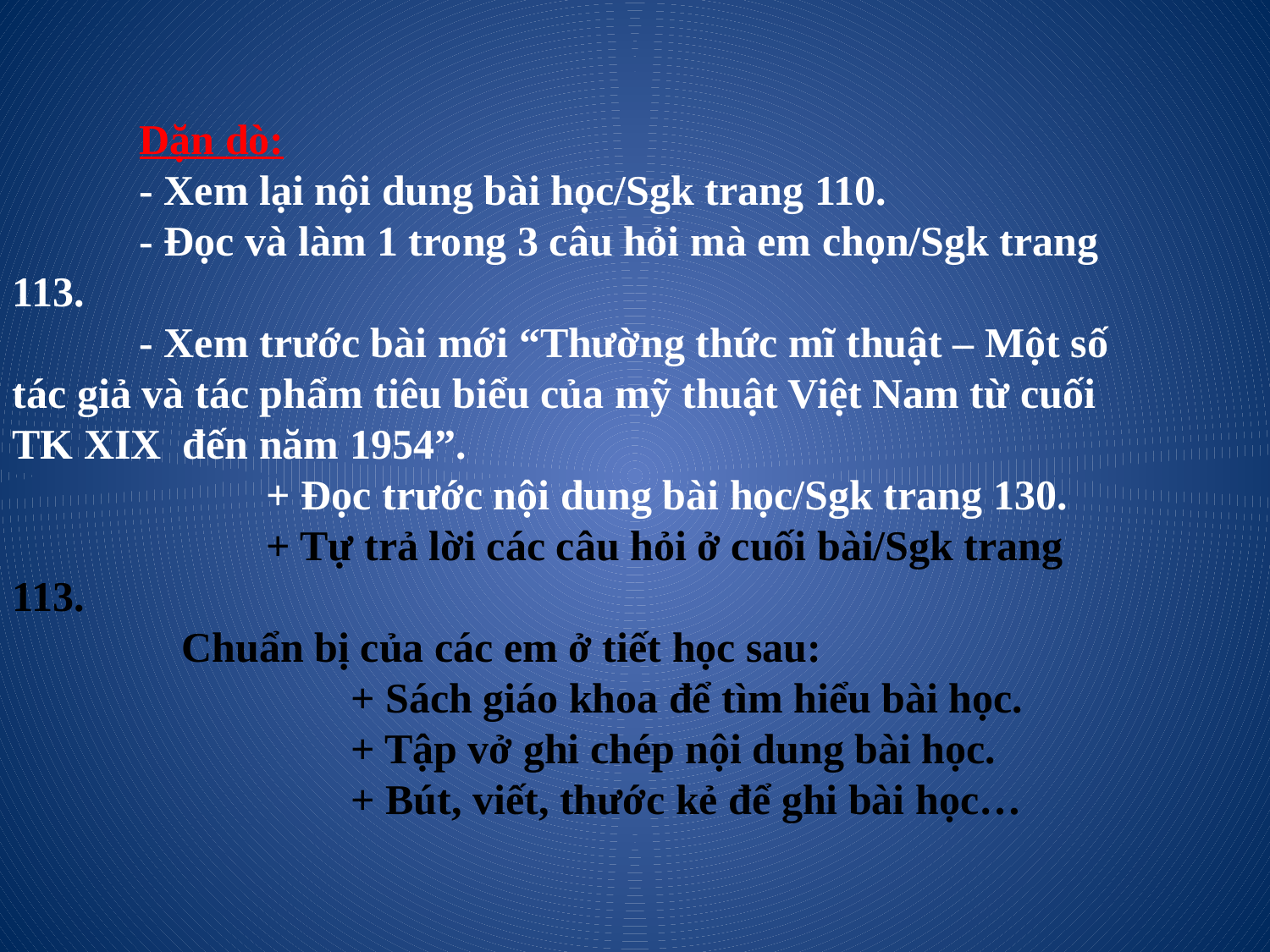

Dặn dò:
	- Xem lại nội dung bài học/Sgk trang 110.
            - Đọc và làm 1 trong 3 câu hỏi mà em chọn/Sgk trang 113.
	- Xem trước bài mới “Thường thức mĩ thuật – Một số tác giả và tác phẩm tiêu biểu của mỹ thuật Việt Nam từ cuối TK XIX  đến năm 1954”.
		+ Đọc trước nội dung bài học/Sgk trang 130.
                        + Tự trả lời các câu hỏi ở cuối bài/Sgk trang 113.
                Chuẩn bị của các em ở tiết học sau:
                                + Sách giáo khoa để tìm hiểu bài học.
                                + Tập vở ghi chép nội dung bài học.
                                + Bút, viết, thước kẻ để ghi bài học…